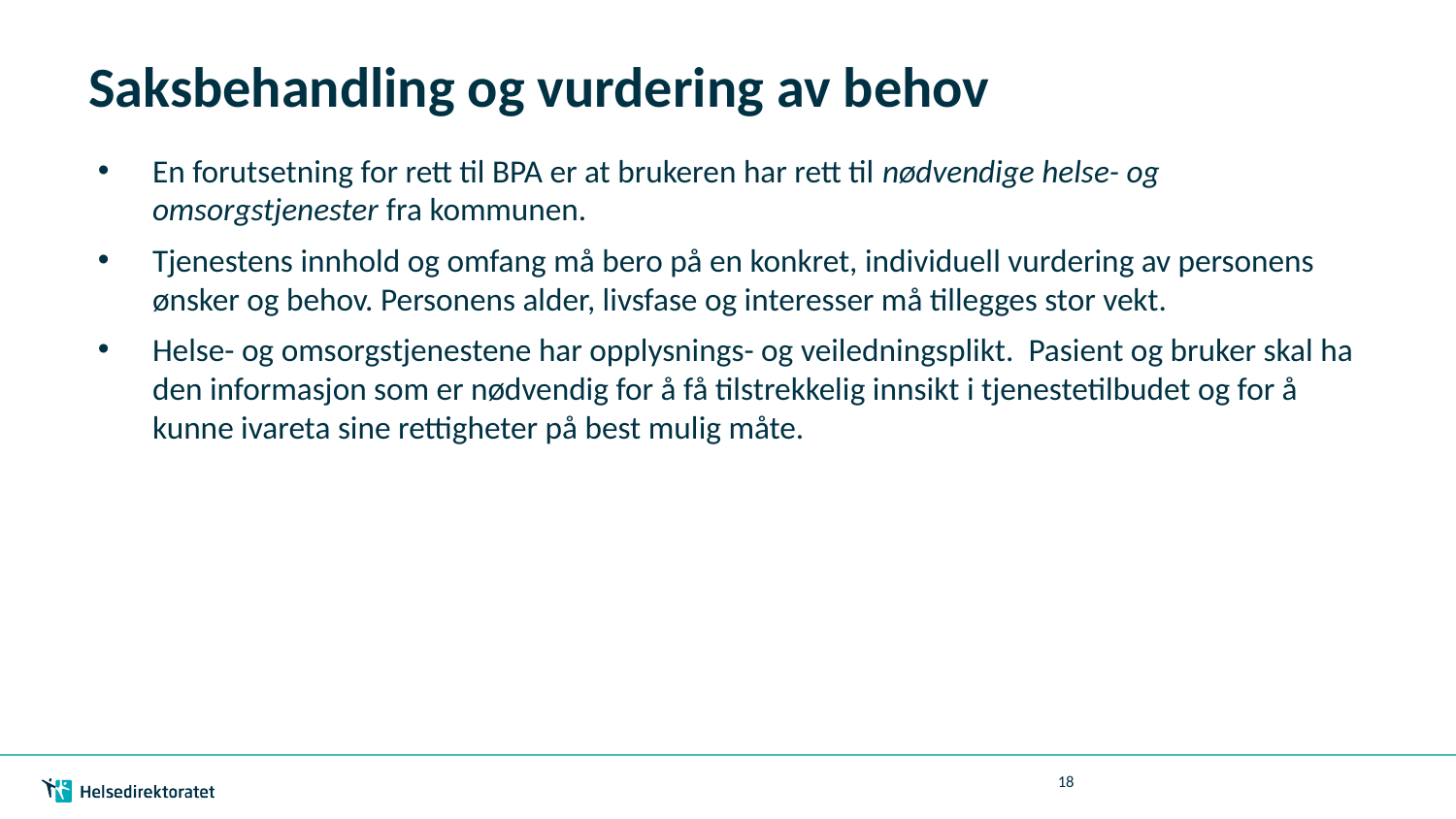

# Saksbehandling og vurdering av behov
En forutsetning for rett til BPA er at brukeren har rett til nødvendige helse- og omsorgstjenester fra kommunen.
Tjenestens innhold og omfang må bero på en konkret, individuell vurdering av personens ønsker og behov. Personens alder, livsfase og interesser må tillegges stor vekt.
Helse- og omsorgstjenestene har opplysnings- og veiledningsplikt.  Pasient og bruker skal ha den informasjon som er nødvendig for å få tilstrekkelig innsikt i tjenestetilbudet og for å kunne ivareta sine rettigheter på best mulig måte.
18